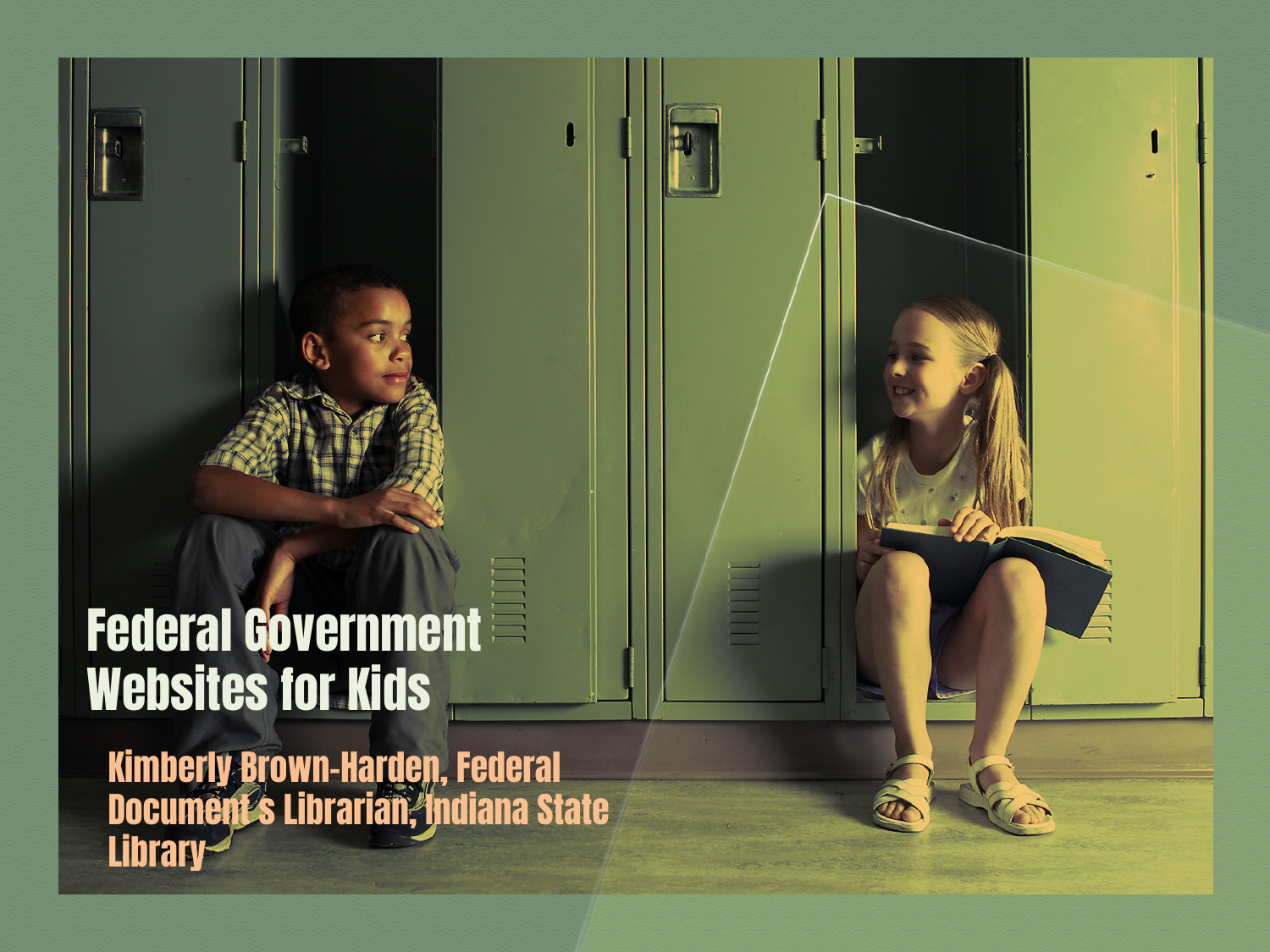

# Federal Government Websites for Kids
Kimberly Brown-Harden, Federal Document s Librarian, Indiana State Library